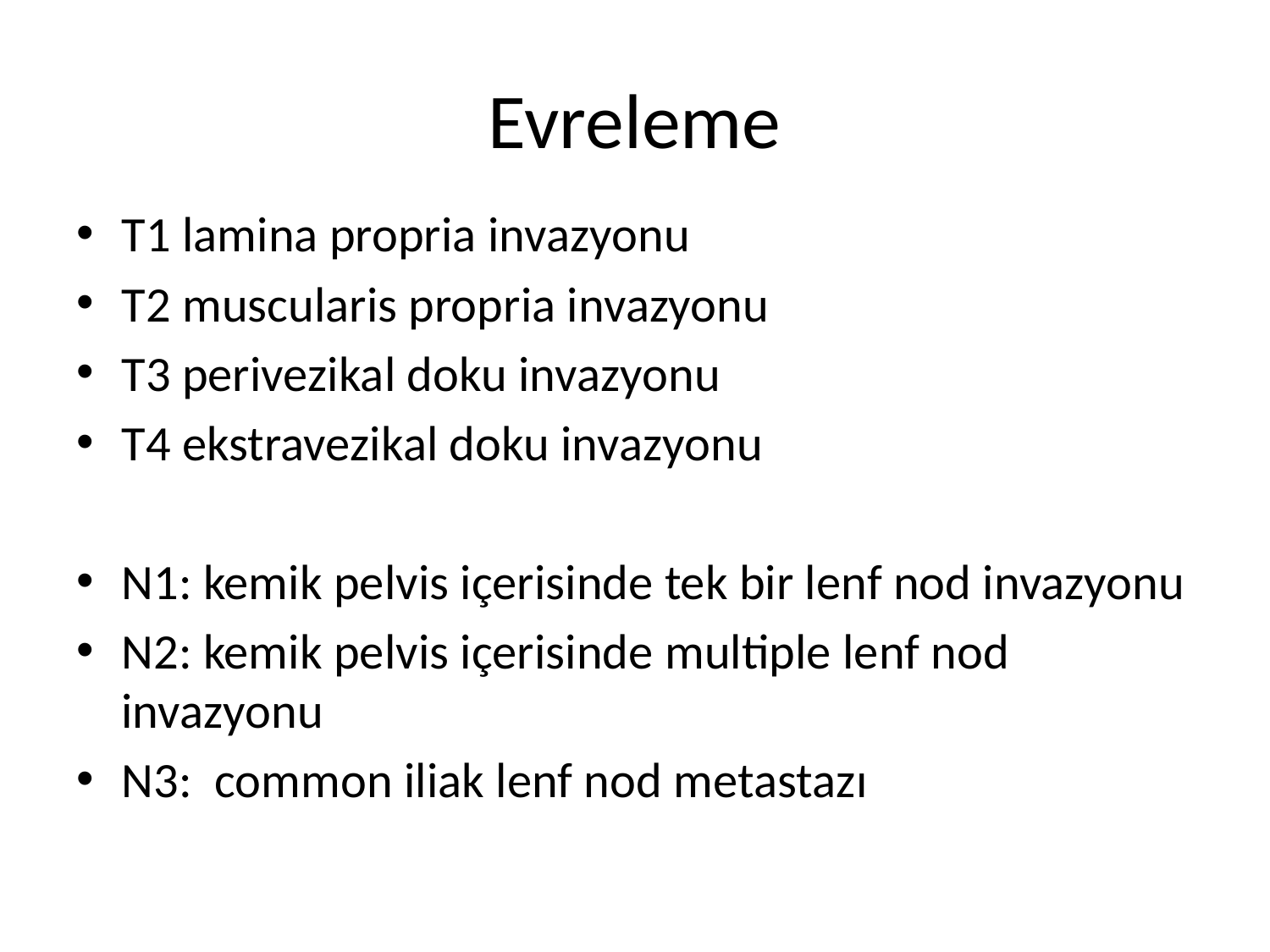

# Evreleme
T1 lamina propria invazyonu
T2 muscularis propria invazyonu
T3 perivezikal doku invazyonu
T4 ekstravezikal doku invazyonu

N1: kemik pelvis içerisinde tek bir lenf nod invazyonu
N2: kemik pelvis içerisinde multiple lenf nod invazyonu
N3:  common iliak lenf nod metastazı